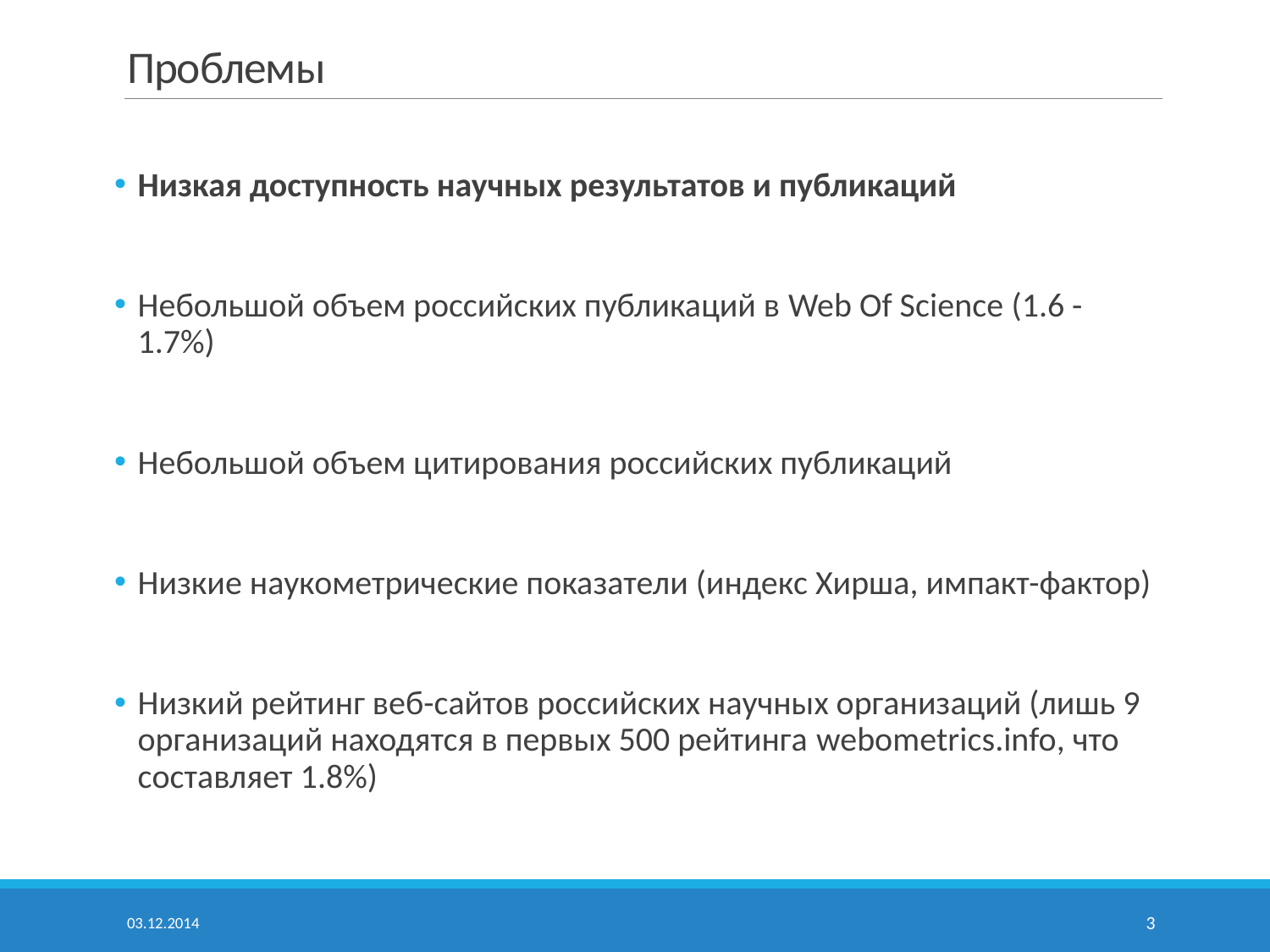

# Проблемы
Низкая доступность научных результатов и публикаций

Небольшой объем российских публикаций в Web Of Science (1.6 - 1.7%)

Небольшой объем цитирования российских публикаций

Низкие наукометрические показатели (индекс Хирша, импакт-фактор)

Низкий рейтинг веб-сайтов российских научных организаций (лишь 9 организаций находятся в первых 500 рейтинга webometrics.info, что составляет 1.8%)

03.12.2014
3